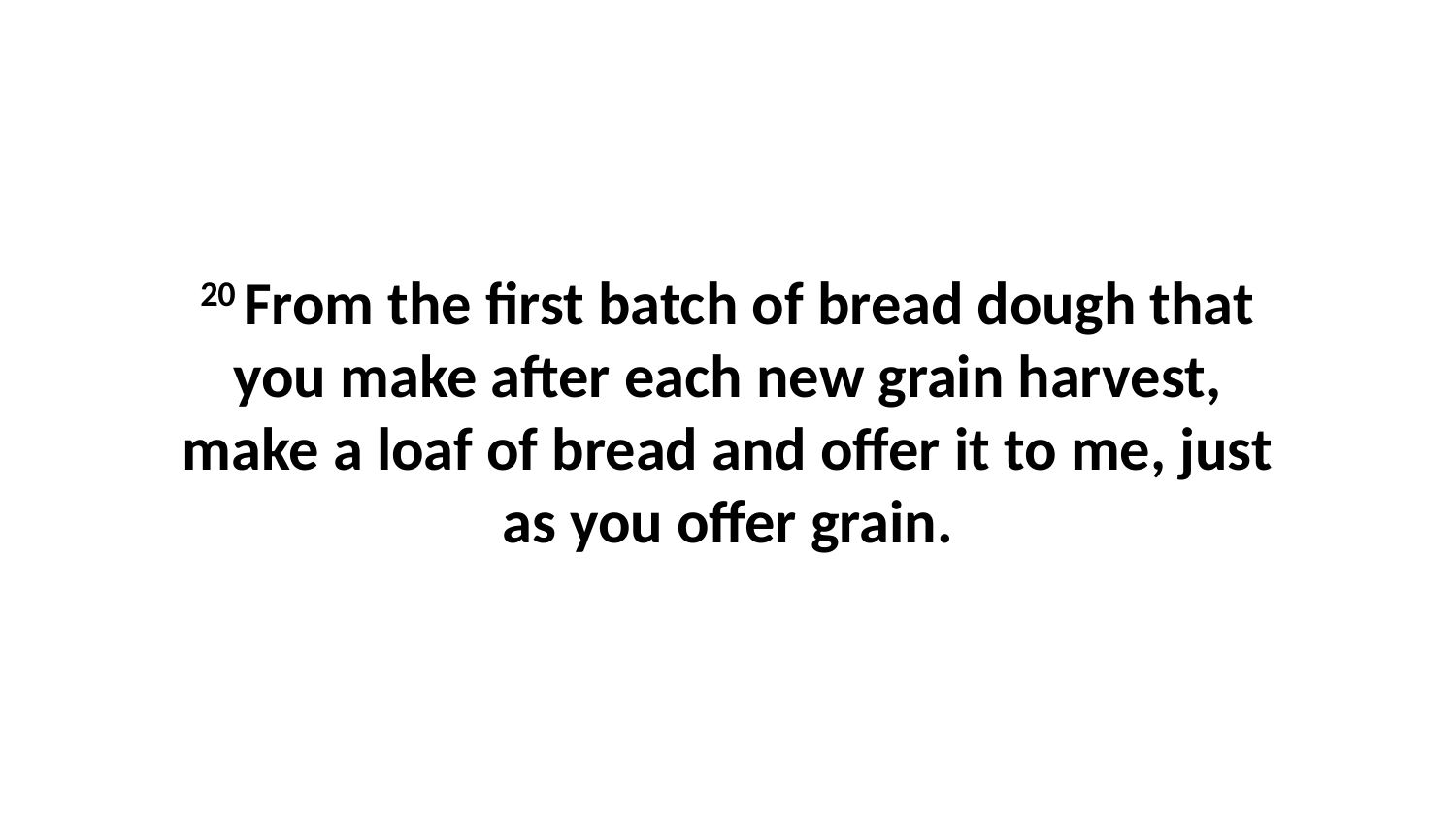

20 From the first batch of bread dough that you make after each new grain harvest, make a loaf of bread and offer it to me, just as you offer grain.